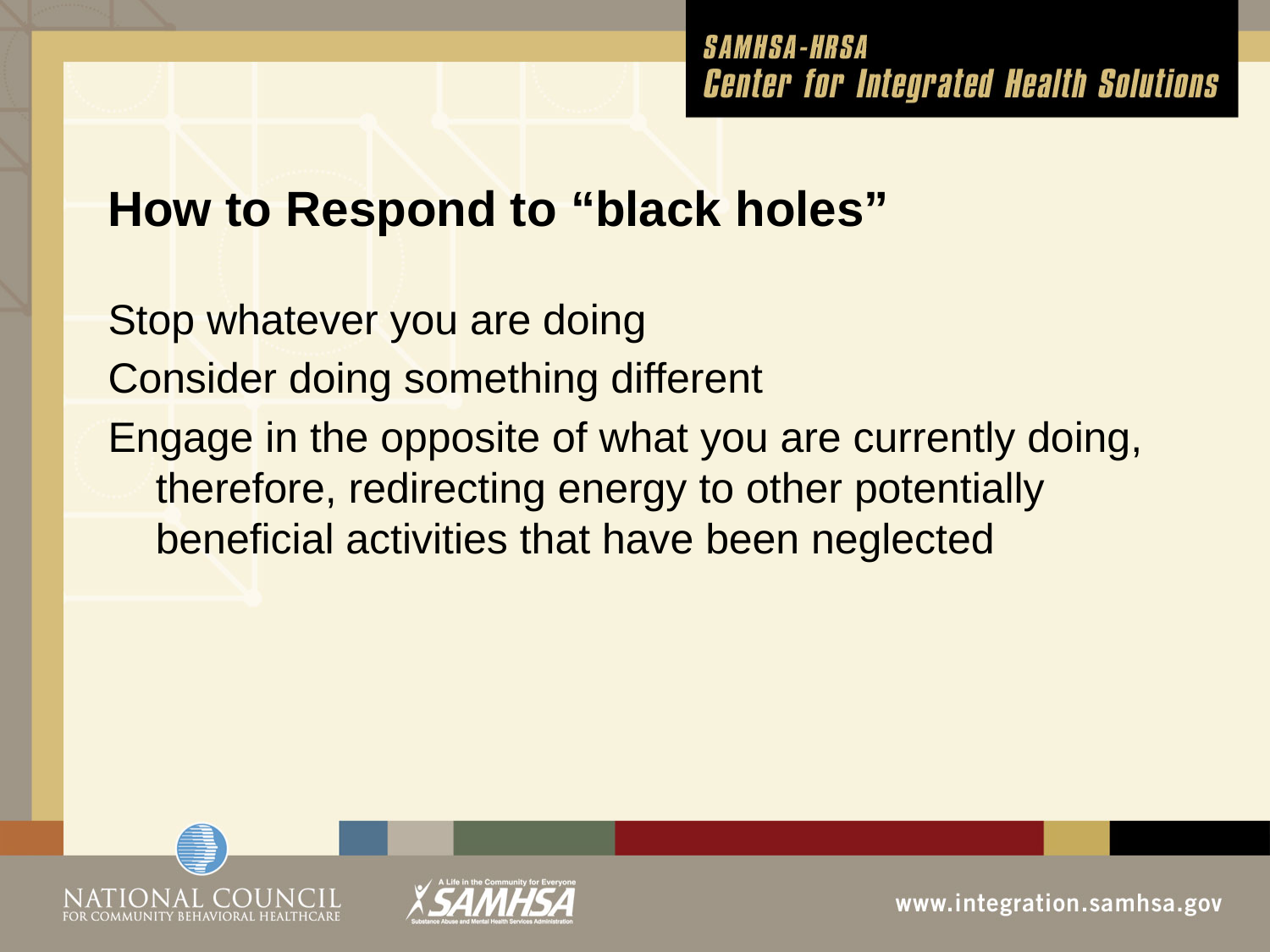

How to Respond to “black holes”
Stop whatever you are doing
Consider doing something different
Engage in the opposite of what you are currently doing, therefore, redirecting energy to other potentially beneficial activities that have been neglected